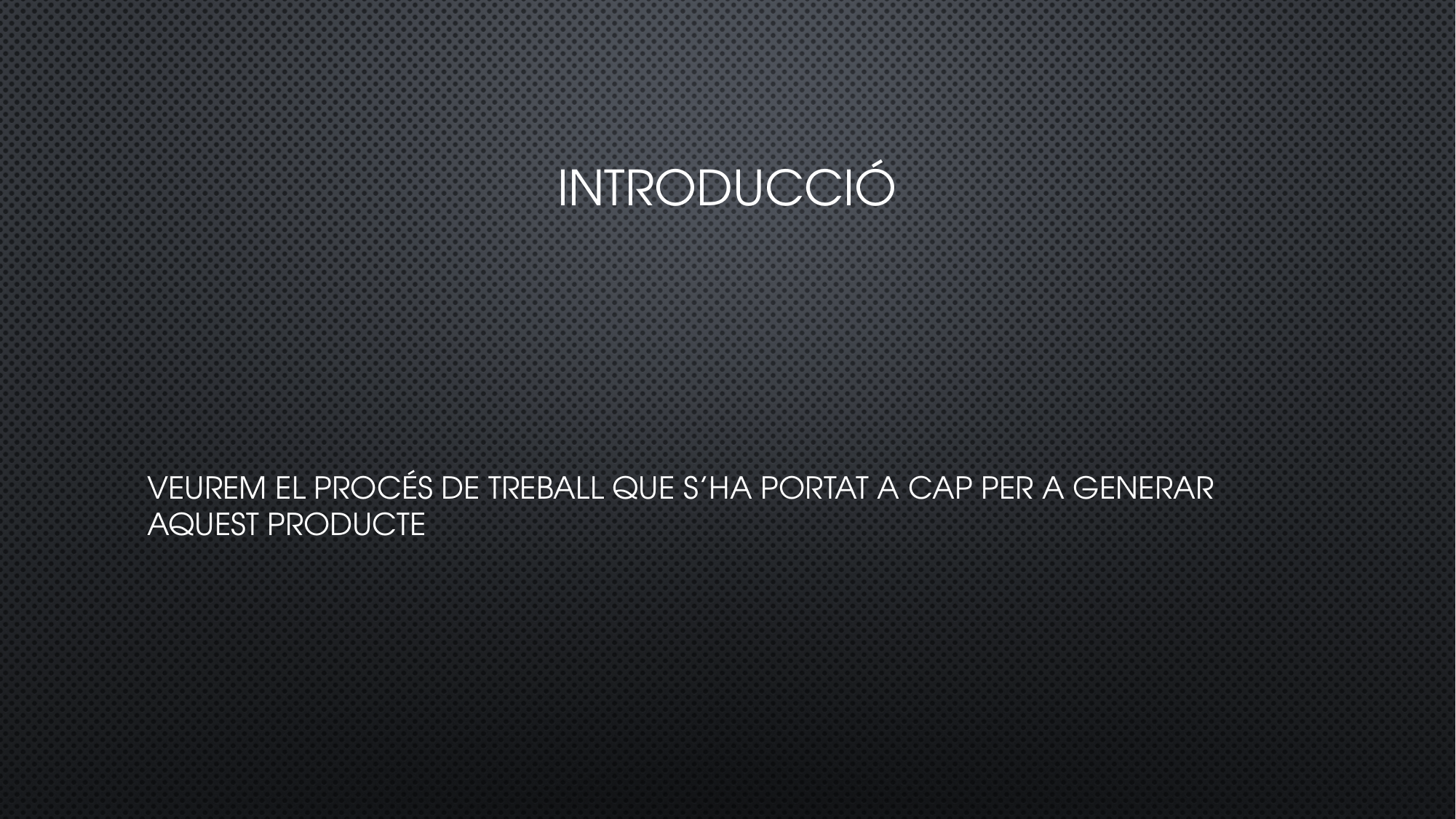

# Introducció
Veurem el procés de treball que s’ha portat a cap per a generar aquest producte